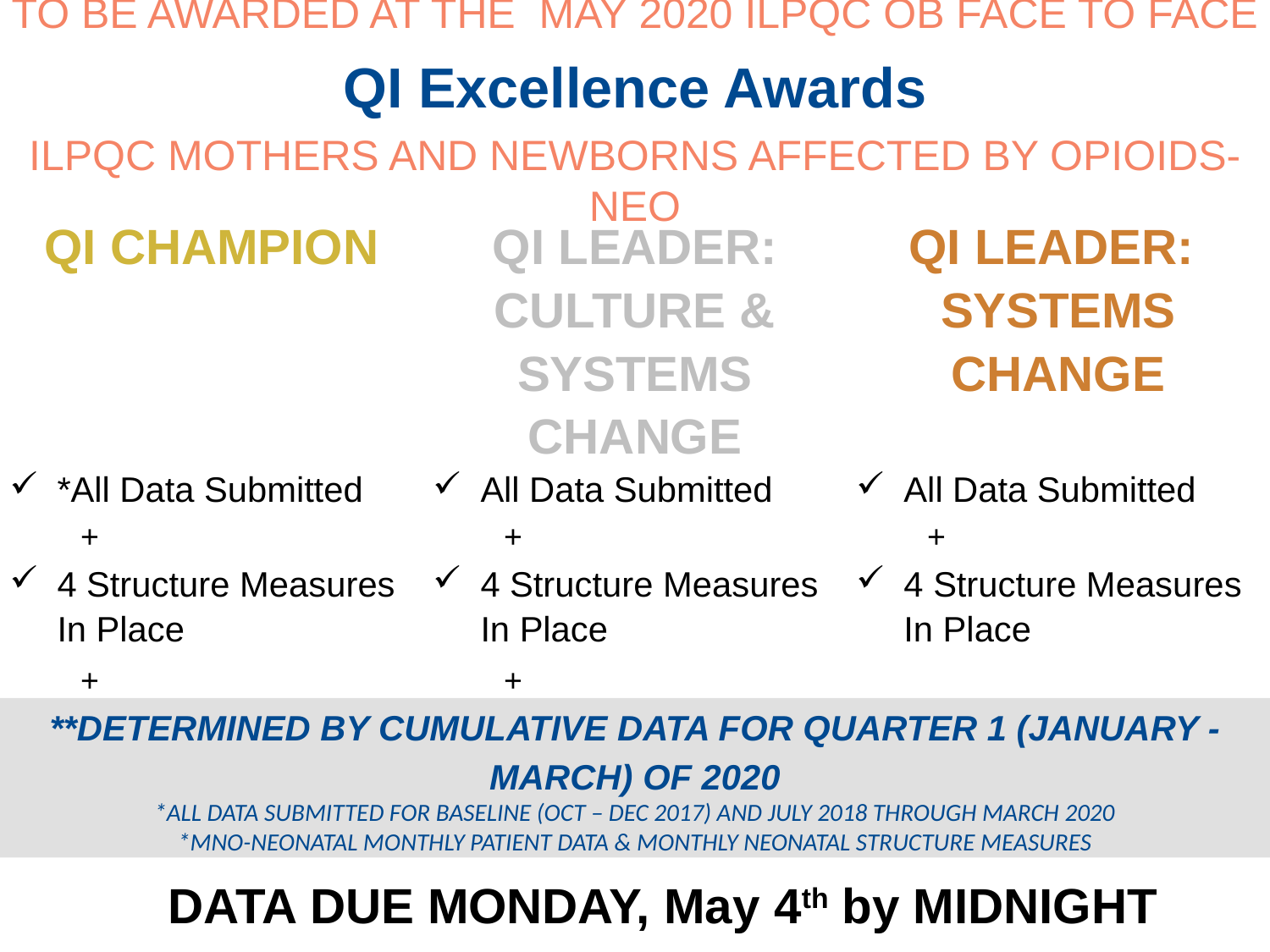

To be awarded at the  May 2020 ILPQC OB Face to Face

QI Excellence Awards

ILPQC Mothers and Newborns affected by Opioids- Neo
| QI Champion | QI Leader: Culture & Systems Change | QI Leader: Systems Change |
| --- | --- | --- |
| \*All Data Submitted | All Data Submitted | All Data Submitted |
| + | + | + |
| 4 Structure Measures In Place | 4 Structure Measures In Place | 4 Structure Measures In Place |
| + | + |  |
| 3 Process Measure goals met\*\* | 1-2 Process Measure goals met | (also route for teams with no patients) |
**Determined by Cumulative data for Quarter 1 (January - March) of 2020
*All Data Submitted for Baseline (Oct – Dec 2017) and July 2018 through March 2020
*MNO-Neonatal Monthly Patient Data & Monthly Neonatal Structure Measures
DATA DUE MONDAY, May 4th by MIDNIGHT